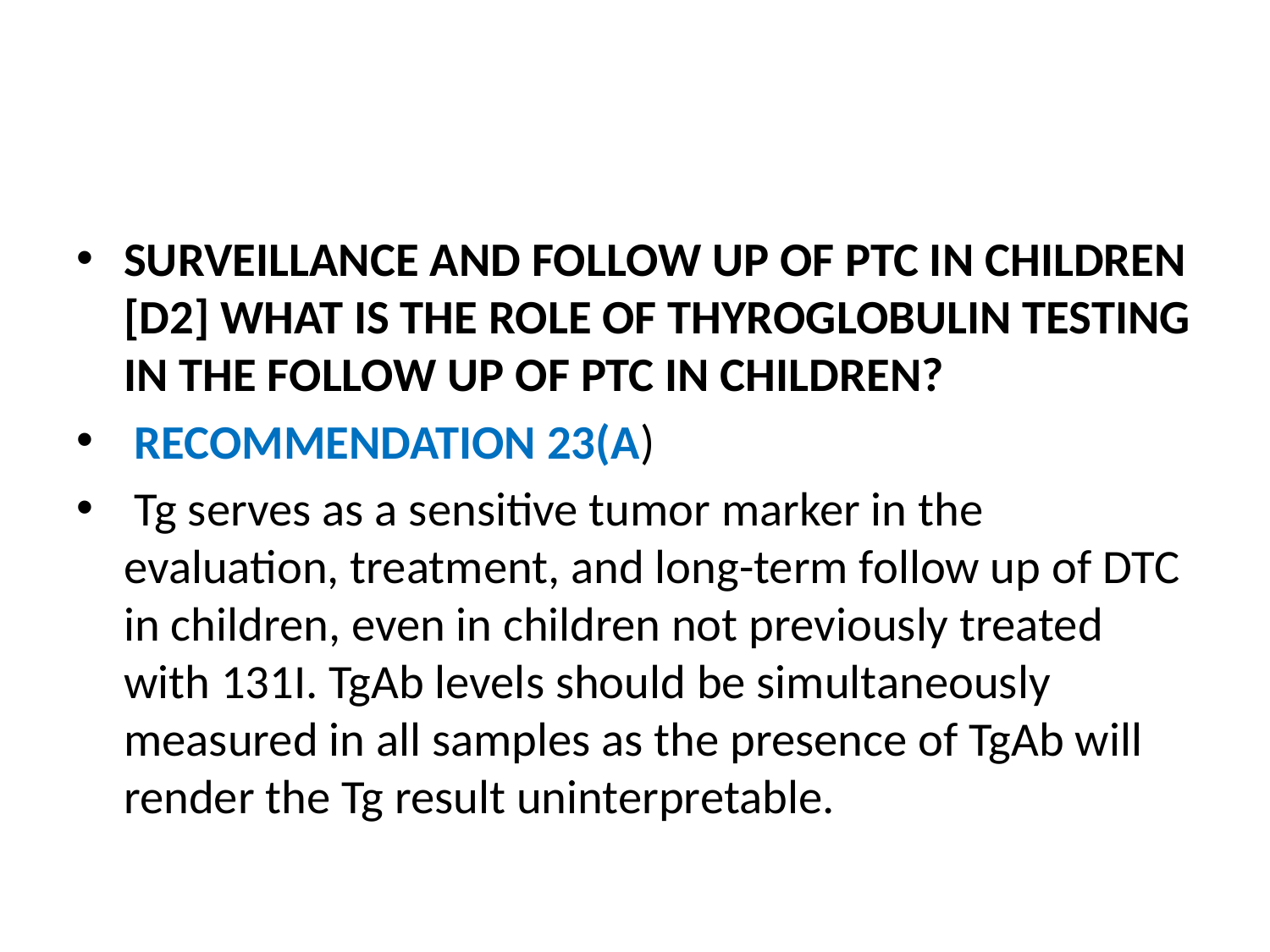

#
SURVEILLANCE AND FOLLOW UP OF PTC IN CHILDREN [D2] WHAT IS THE ROLE OF THYROGLOBULIN TESTING IN THE FOLLOW UP OF PTC IN CHILDREN?
 RECOMMENDATION 23(A)
 Tg serves as a sensitive tumor marker in the evaluation, treatment, and long-term follow up of DTC in children, even in children not previously treated with 131I. TgAb levels should be simultaneously measured in all samples as the presence of TgAb will render the Tg result uninterpretable.